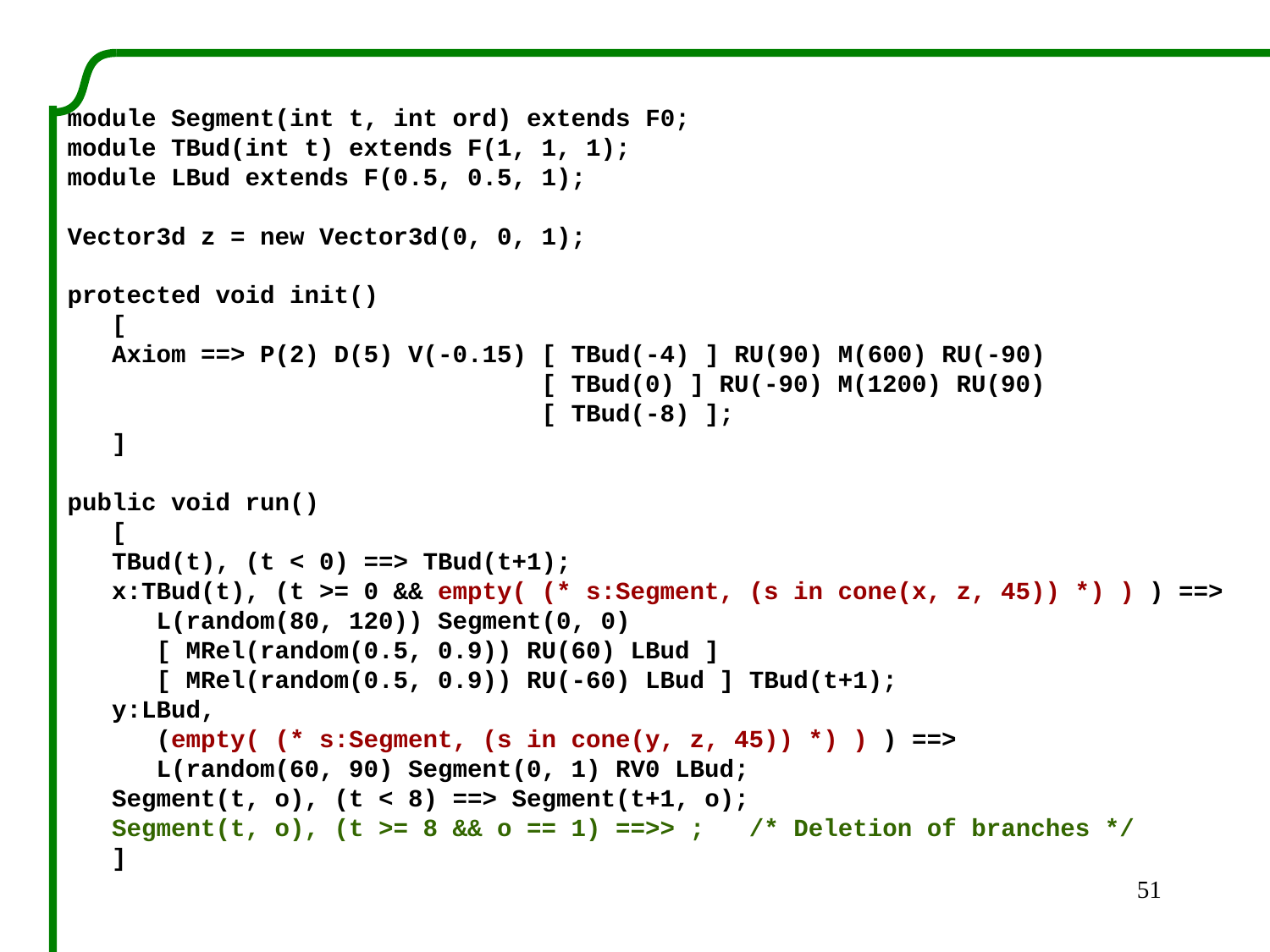

module Segment(int t, int ord) extends F0;
module TBud(int t) extends F(1, 1, 1);
module LBud extends F(0.5, 0.5, 1);

Vector3d z = new Vector3d(0, 0, 1);

protected void init()
   [
   Axiom ==> P(2) D(5) V(-0.15) [ TBud(-4) ] RU(90) M(600) RU(-90)
                                [ TBud(0) ] RU(-90) M(1200) RU(90)
                                [ TBud(-8) ];
   ]

public void run()
   [
   TBud(t), (t < 0) ==> TBud(t+1);
   x:TBud(t), (t >= 0 && empty( (* s:Segment, (s in cone(x, z, 45)) *) ) ) ==>
      L(random(80, 120)) Segment(0, 0)
      [ MRel(random(0.5, 0.9)) RU(60) LBud ]
      [ MRel(random(0.5, 0.9)) RU(-60) LBud ] TBud(t+1);
   y:LBud,
      (empty( (* s:Segment, (s in cone(y, z, 45)) *) ) ) ==>
      L(random(60, 90) Segment(0, 1) RV0 LBud;
   Segment(t, o), (t < 8) ==> Segment(t+1, o);
   Segment(t, o), (t >= 8 && o == 1) ==>> ;   /* Deletion of branches */
   ]

51